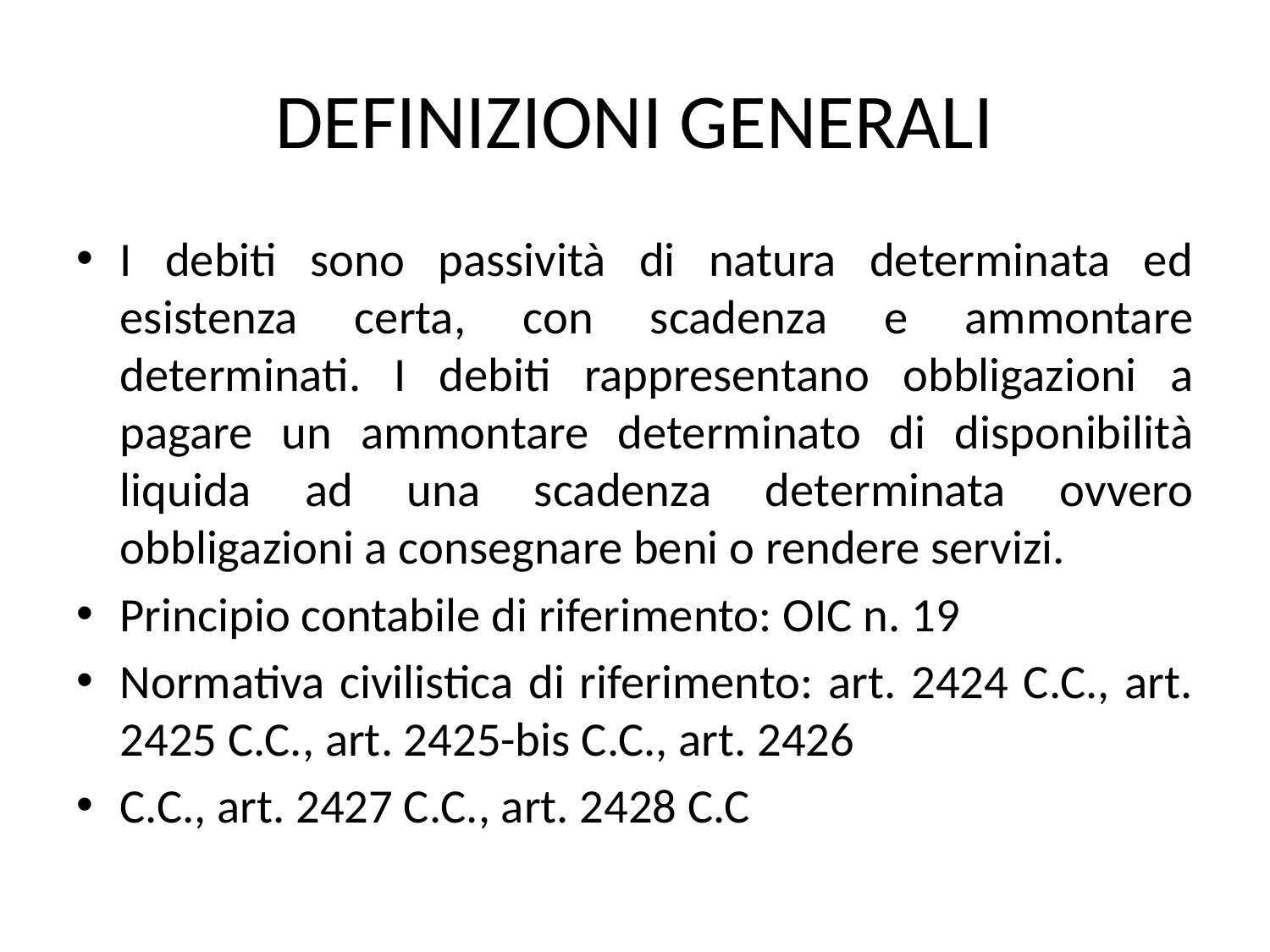

# DEFINIZIONI GENERALI
I debiti sono passività di natura determinata ed esistenza certa, con scadenza e ammontare determinati. I debiti rappresentano obbligazioni a pagare un ammontare determinato di disponibilità liquida ad una scadenza determinata ovvero obbligazioni a consegnare beni o rendere servizi.
Principio contabile di riferimento: OIC n. 19
Normativa civilistica di riferimento: art. 2424 C.C., art. 2425 C.C., art. 2425-bis C.C., art. 2426
C.C., art. 2427 C.C., art. 2428 C.C